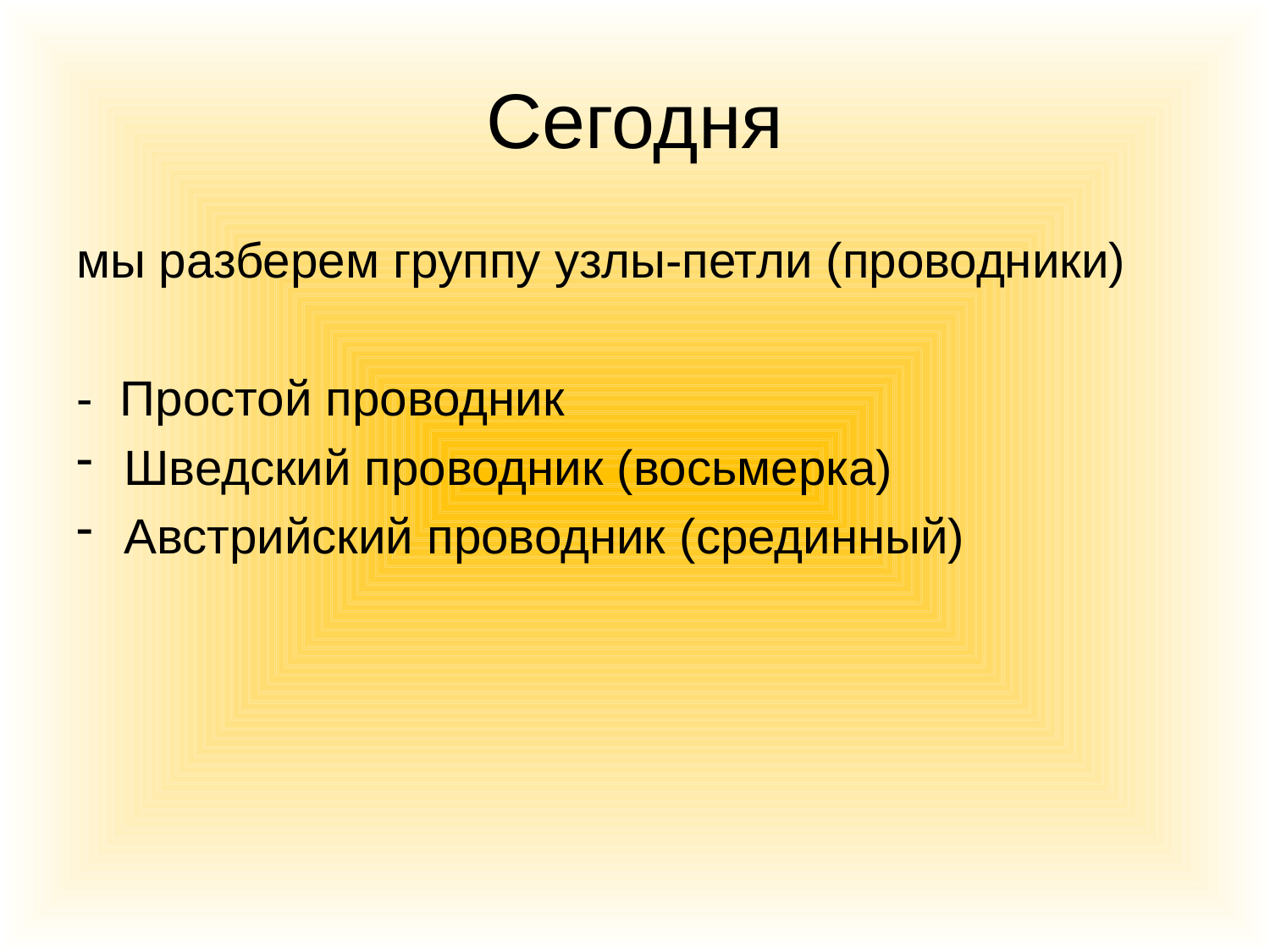

# Сегодня
мы разберем группу узлы-петли (проводники)

-  Простой проводник
Шведский проводник (восьмерка)
Австрийский проводник (срединный)